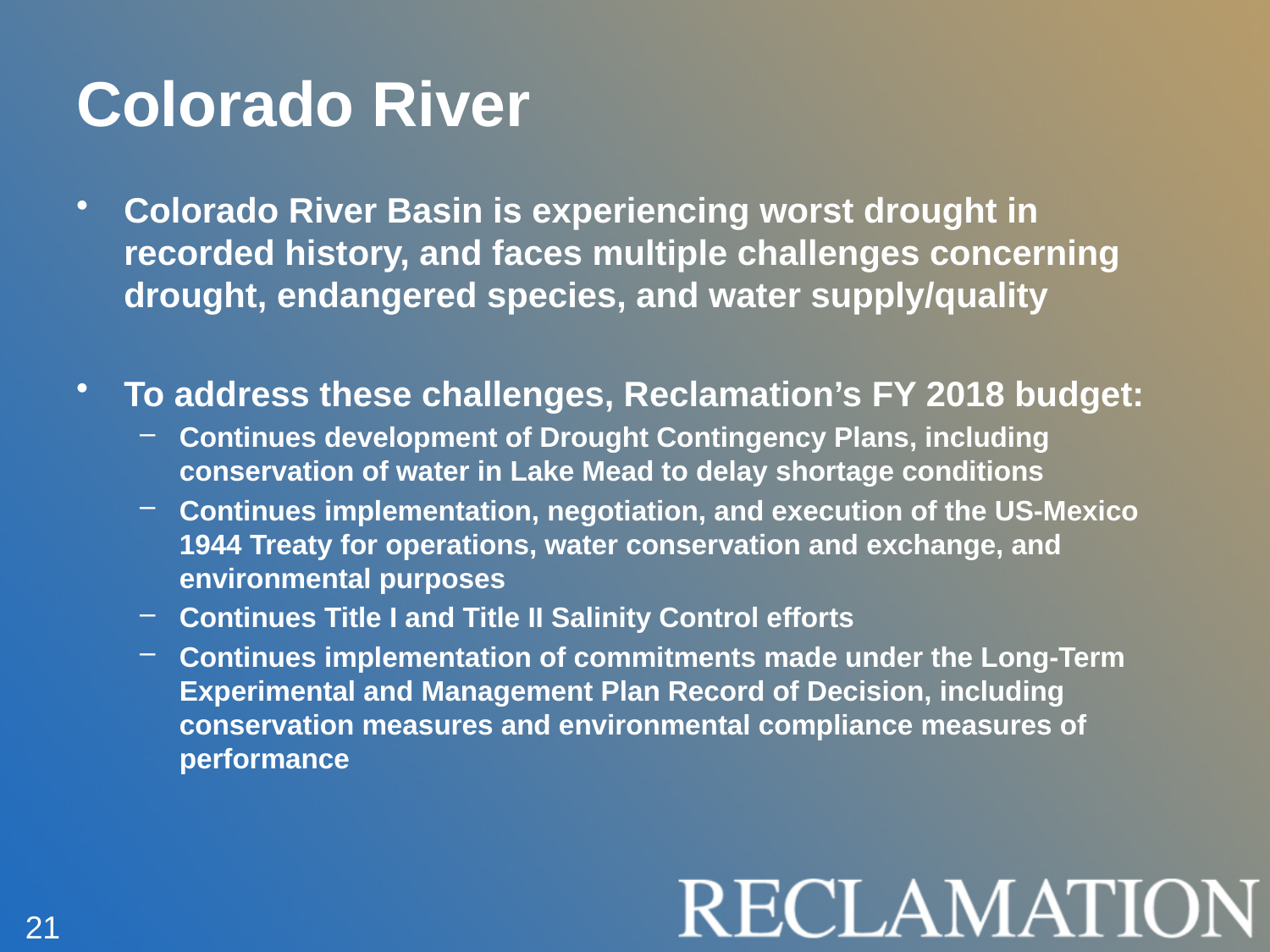

# Colorado River
Colorado River Basin is experiencing worst drought in recorded history, and faces multiple challenges concerning drought, endangered species, and water supply/quality

To address these challenges, Reclamation’s FY 2018 budget:
Continues development of Drought Contingency Plans, including conservation of water in Lake Mead to delay shortage conditions
Continues implementation, negotiation, and execution of the US-Mexico 1944 Treaty for operations, water conservation and exchange, and environmental purposes
Continues Title I and Title II Salinity Control efforts
Continues implementation of commitments made under the Long-Term Experimental and Management Plan Record of Decision, including conservation measures and environmental compliance measures of performance